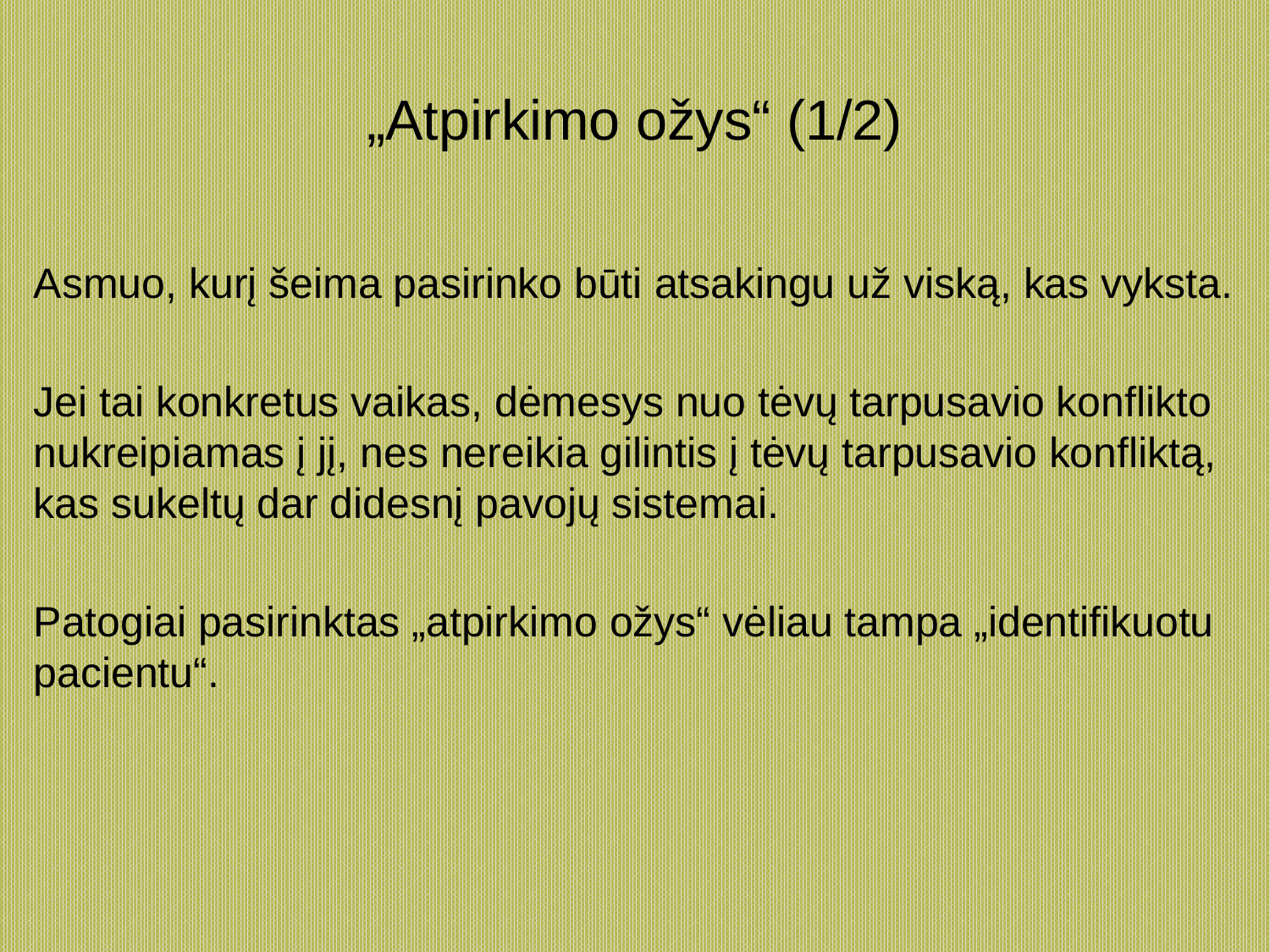

# „Atpirkimo ožys“ (1/2)

Asmuo, kurį šeima pasirinko būti atsakingu už viską, kas vyksta.

Jei tai konkretus vaikas, dėmesys nuo tėvų tarpusavio konflikto nukreipiamas į jį, nes nereikia gilintis į tėvų tarpusavio konfliktą, kas sukeltų dar didesnį pavojų sistemai.

Patogiai pasirinktas „atpirkimo ožys“ vėliau tampa „identifikuotu pacientu“.